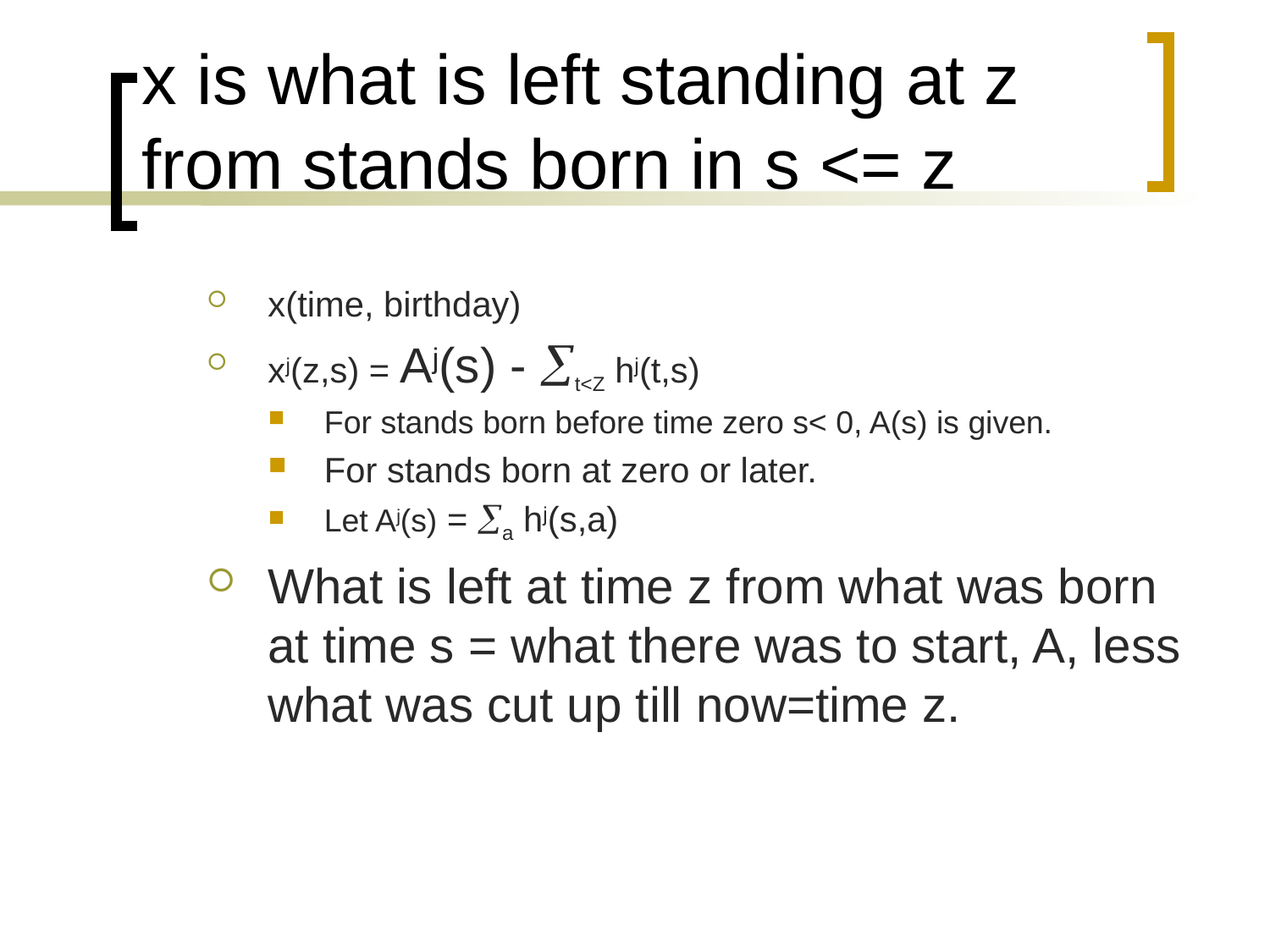

# x is what is left standing at z from stands born in s <= z
x(time, birthday)
xj(z,s) = Aj(s) - ∑t<Z hj(t,s)
For stands born before time zero s< 0, A(s) is given.
For stands born at zero or later.
Let Aj(s) = ∑a hj(s,a)
What is left at time z from what was born at time s = what there was to start, A, less what was cut up till now=time z.